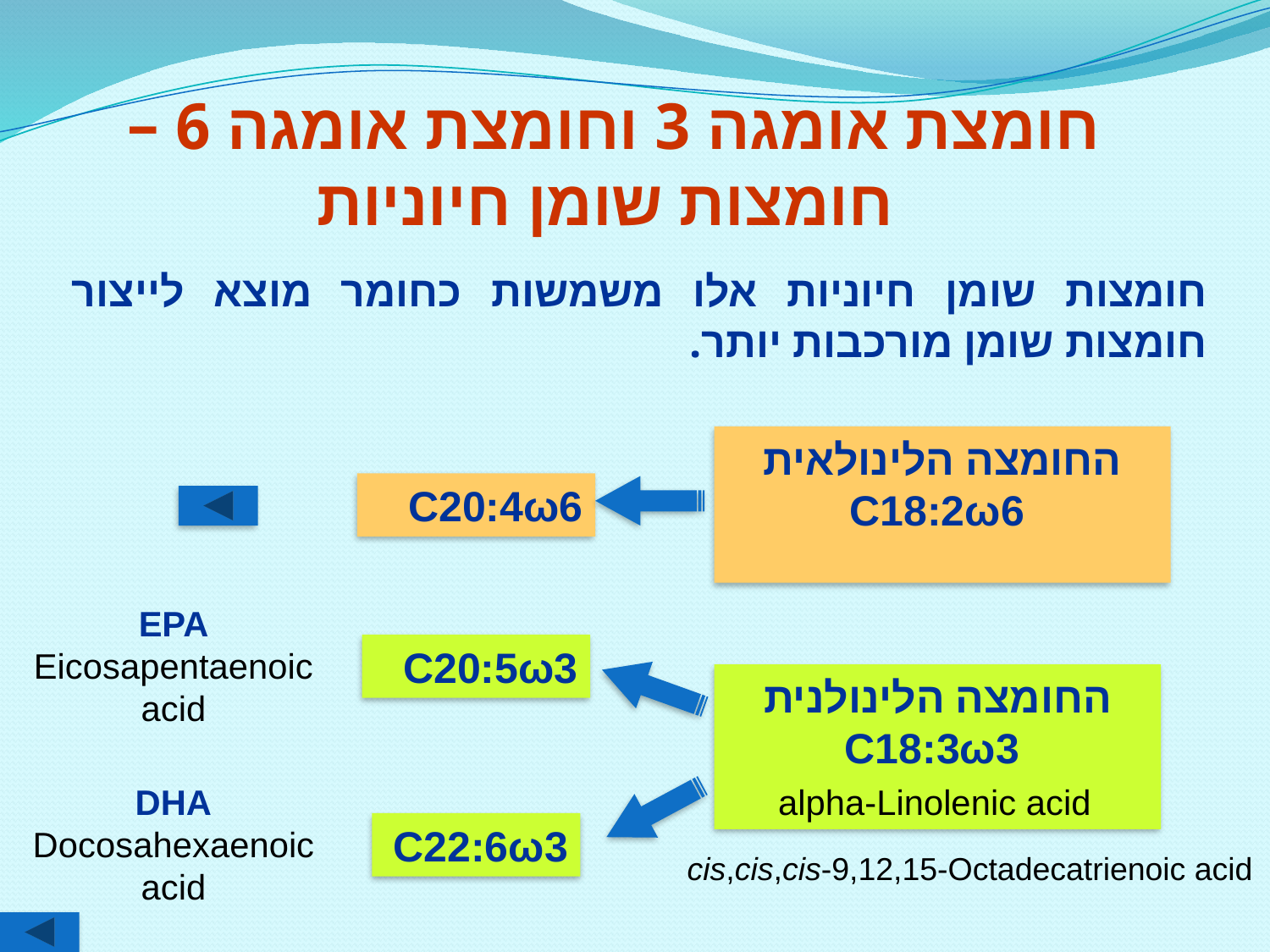

חומצת אומגה 3 וחומצת אומגה 6 –
 חומצות שומן חיוניות
חומצות שומן חיוניות אלו משמשות כחומר מוצא לייצור חומצות שומן מורכבות יותר.
החומצה הלינולאית
 C18:2ω6

C20:4ω6

EPA
Eicosapentaenoic acid
C20:5ω3

החומצה הלינולנית
 C18:3ω3

DHA
Docosahexaenoic acid
alpha-Linolenic acid

C22:6ω3
cis,cis,cis-9,12,15-Octadecatrienoic acid